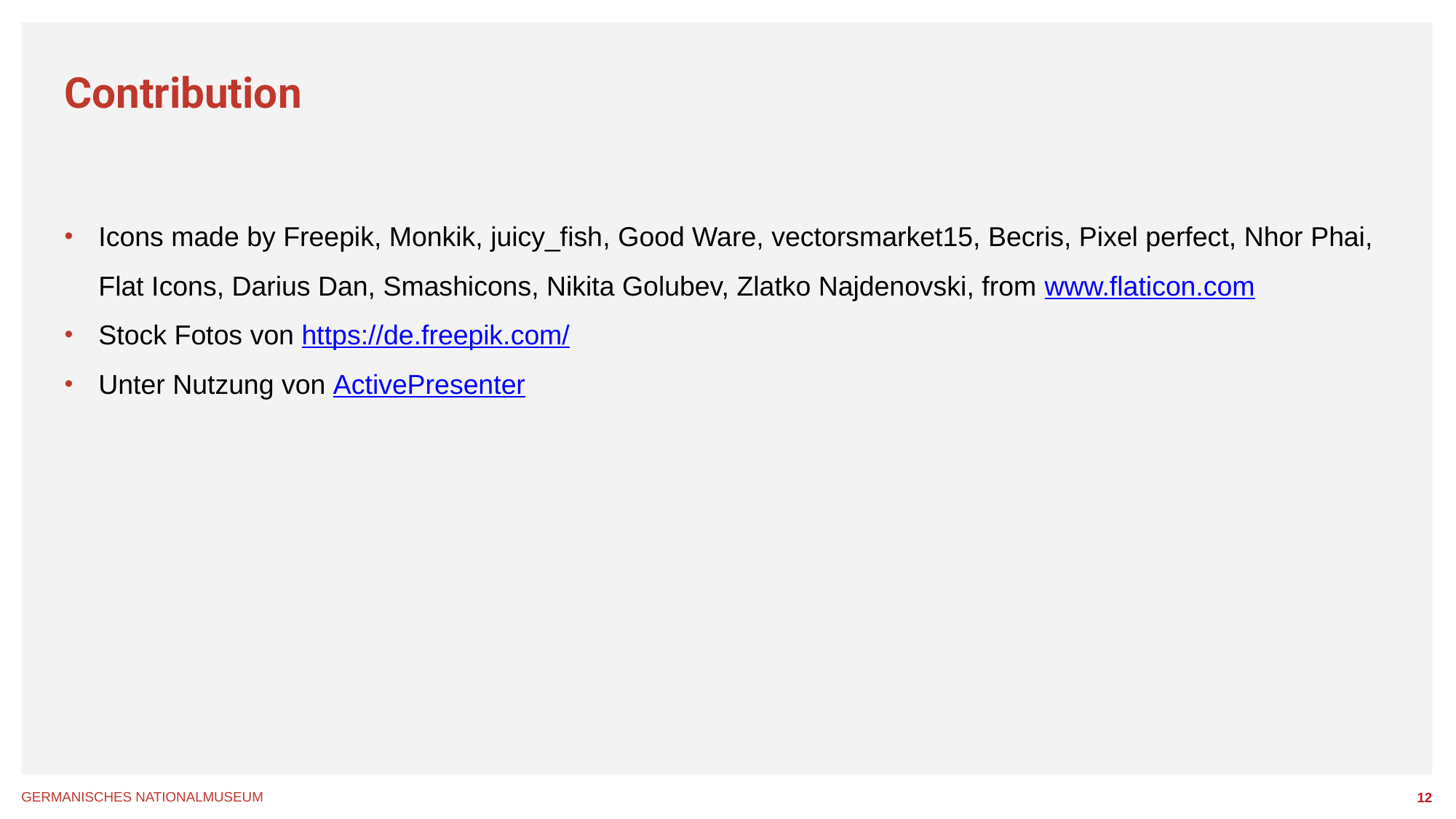

# Contribution

Icons made by Freepik, Monkik, juicy_fish, Good Ware, vectorsmarket15, Becris, Pixel perfect, Nhor Phai, Flat Icons, Darius Dan, Smashicons, Nikita Golubev, Zlatko Najdenovski, from www.flaticon.com
Stock Fotos von https://de.freepik.com/
Unter Nutzung von ActivePresenter

12